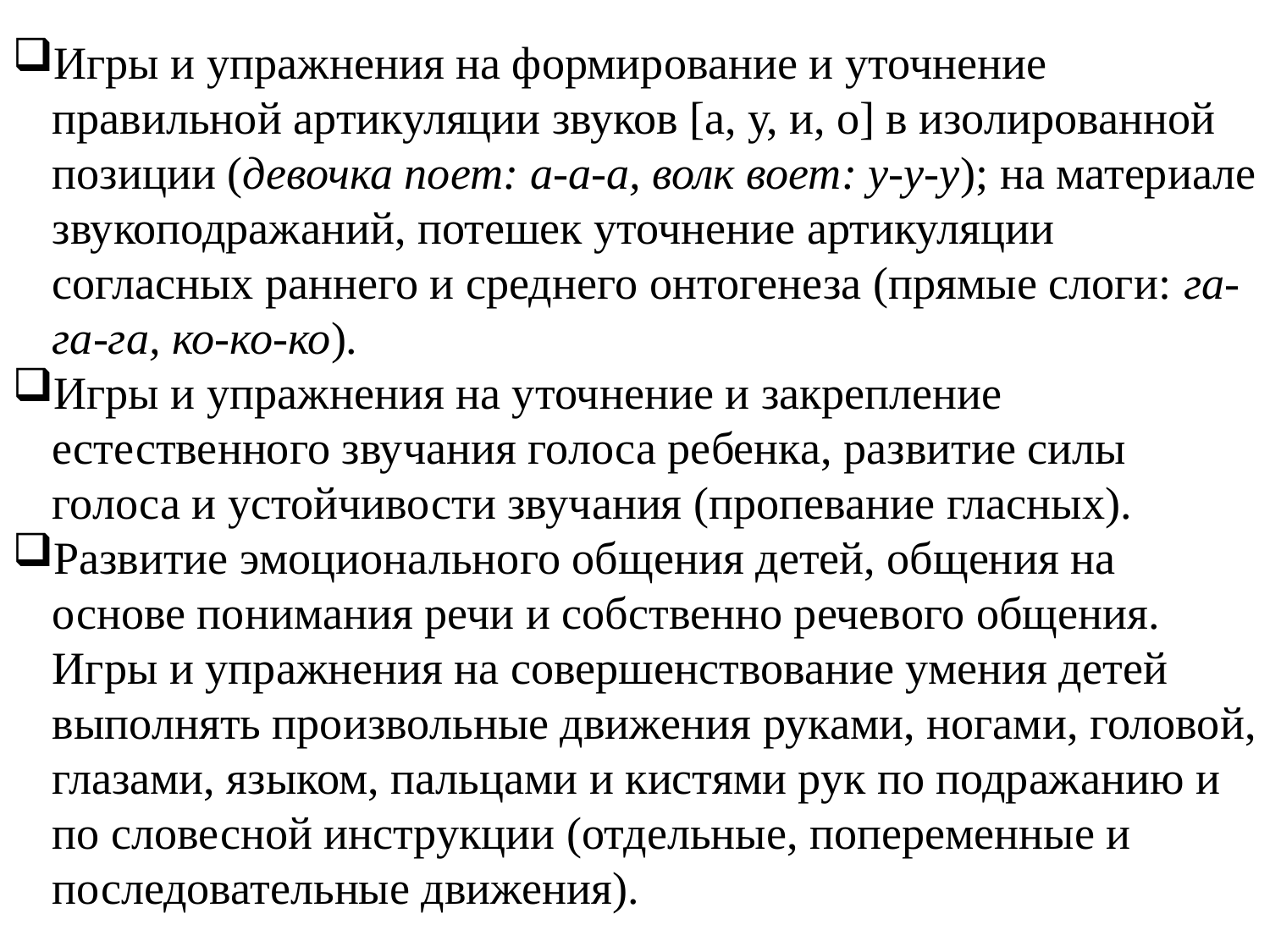

Игры и упражнения на формирование и уточнение правильной артикуляции звуков [а, у, и, о] в изолированной позиции (девочка поет: а-а-а, волк воет: у-у-у); на материале звукоподражаний, потешек уточнение артикуляции согласных раннего и среднего онтогенеза (прямые слоги: га-га-га, ко-ко-ко).
Игры и упражнения на уточнение и закрепление естественного звучания голоса ребенка, развитие силы голоса и устойчивости звучания (пропевание гласных).
Развитие эмоционального общения детей, общения на основе понимания речи и собственно речевого общения. Игры и упражнения на совершенствование умения детей выполнять произвольные движения руками, ногами, головой, глазами, языком, пальцами и кистями рук по подражанию и по словесной инструкции (отдельные, попеременные и последовательные движения).